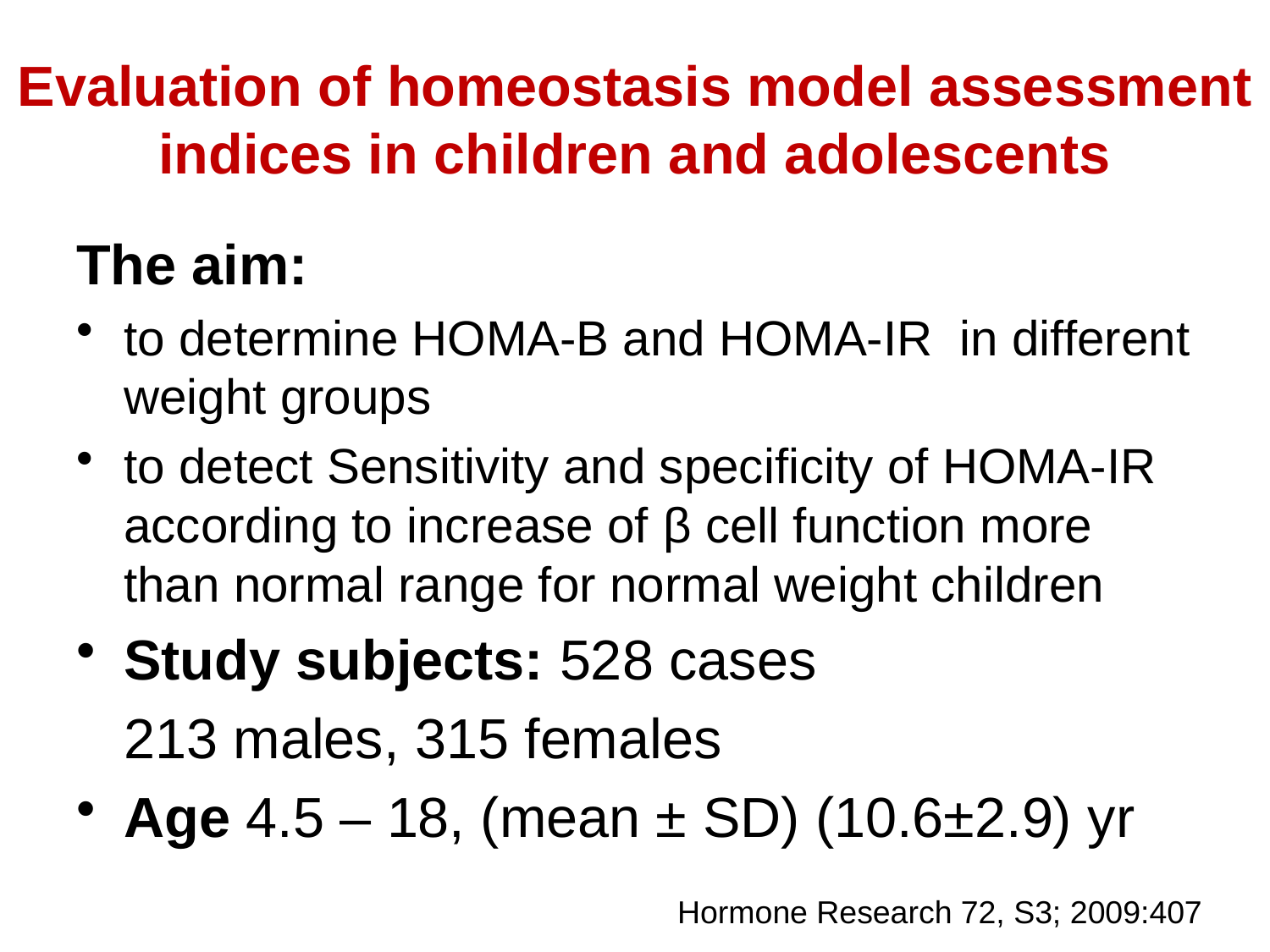

# Evaluation of homeostasis model assessment indices in children and adolescents
The aim:
to determine HOMA-B and HOMA-IR  in different weight groups
to detect Sensitivity and specificity of HOMA-IR according to increase of β cell function more than normal range for normal weight children
Study subjects: 528 cases
	213 males, 315 females
Age 4.5 – 18, (mean ± SD) (10.6±2.9) yr

Hormone Research 72, S3; 2009:407